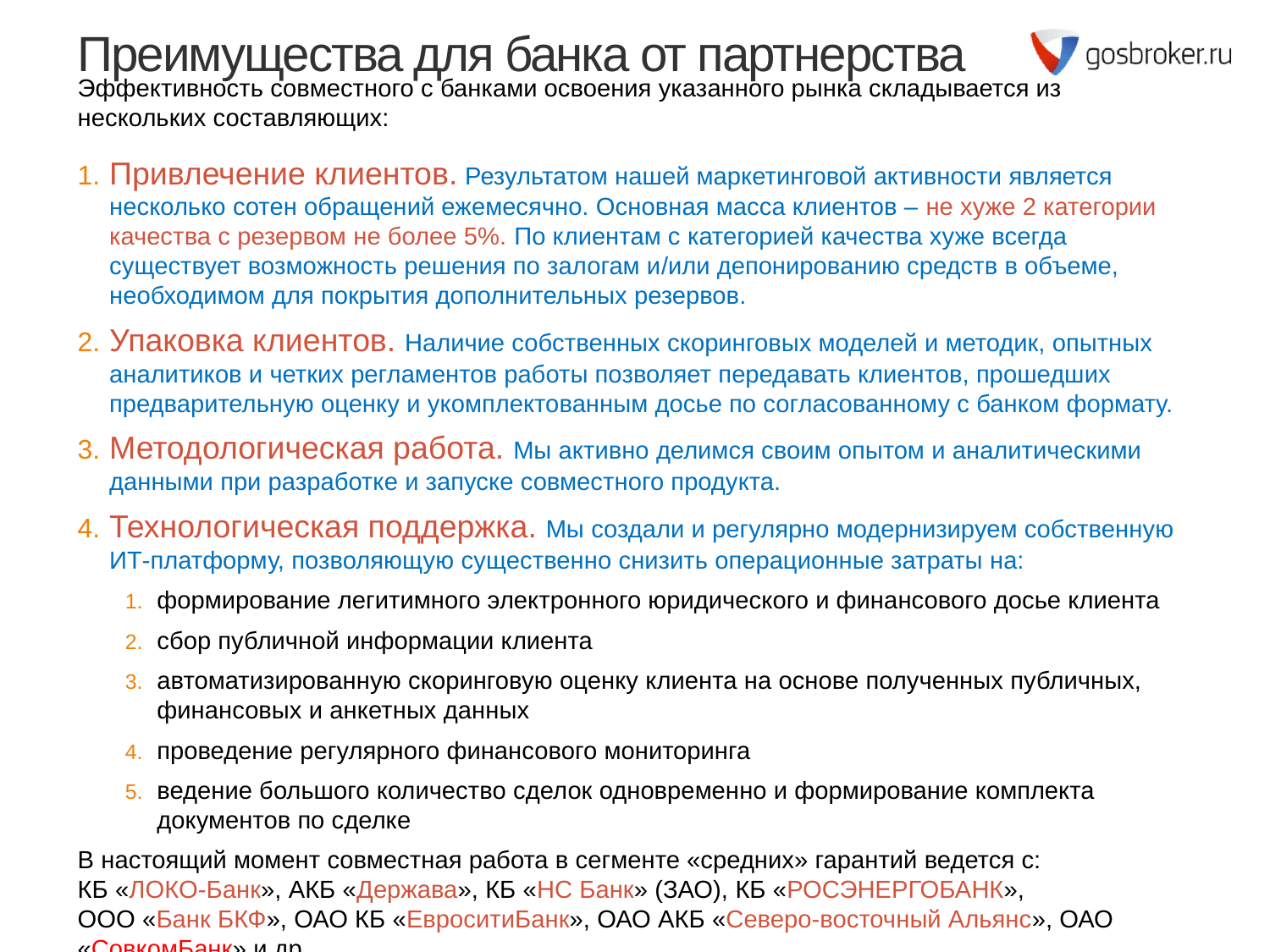

# Преимущества для банка от партнерства
Эффективность совместного с банками освоения указанного рынка складывается из нескольких составляющих:
Привлечение клиентов. Результатом нашей маркетинговой активности является несколько сотен обращений ежемесячно. Основная масса клиентов – не хуже 2 категории качества с резервом не более 5%. По клиентам с категорией качества хуже всегда существует возможность решения по залогам и/или депонированию средств в объеме, необходимом для покрытия дополнительных резервов.
Упаковка клиентов. Наличие собственных скоринговых моделей и методик, опытных аналитиков и четких регламентов работы позволяет передавать клиентов, прошедших предварительную оценку и укомплектованным досье по согласованному с банком формату.
Методологическая работа. Мы активно делимся своим опытом и аналитическими данными при разработке и запуске совместного продукта.
Технологическая поддержка. Мы создали и регулярно модернизируем собственную ИТ-платформу, позволяющую существенно снизить операционные затраты на:
формирование легитимного электронного юридического и финансового досье клиента
сбор публичной информации клиента
автоматизированную скоринговую оценку клиента на основе полученных публичных, финансовых и анкетных данных
проведение регулярного финансового мониторинга
ведение большого количество сделок одновременно и формирование комплекта документов по сделке
В настоящий момент совместная работа в сегменте «средних» гарантий ведется с:
КБ «ЛОКО-Банк», АКБ «Держава», КБ «НС Банк» (ЗАО), КБ «РОСЭНЕРГОБАНК»,
ООО «Банк БКФ», ОАО КБ «ЕвроситиБанк», ОАО АКБ «Северо-восточный Альянс», ОАО «СовкомБанк» и др.